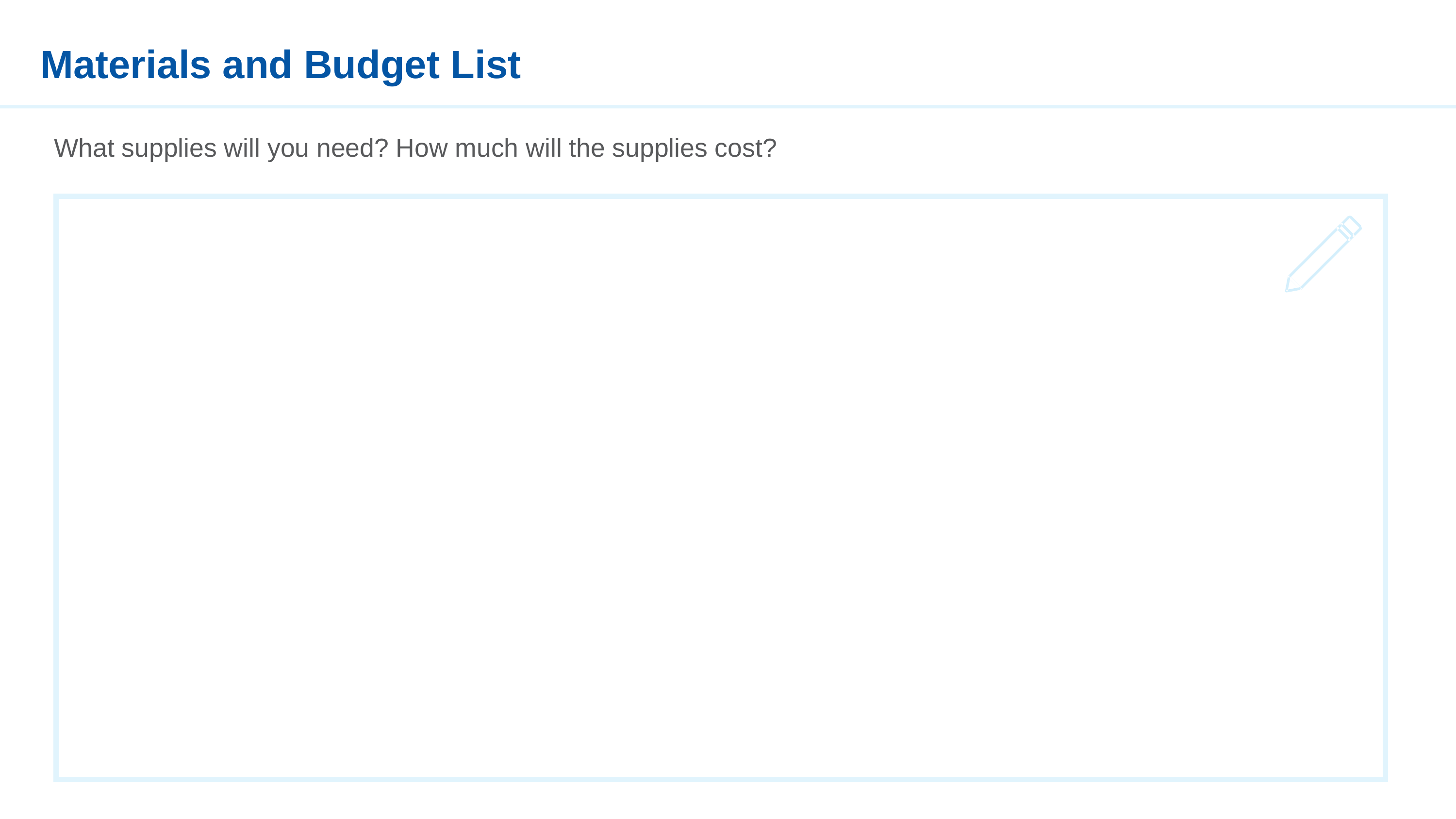

Materials and Budget List

What supplies will you need? How much will the supplies cost?